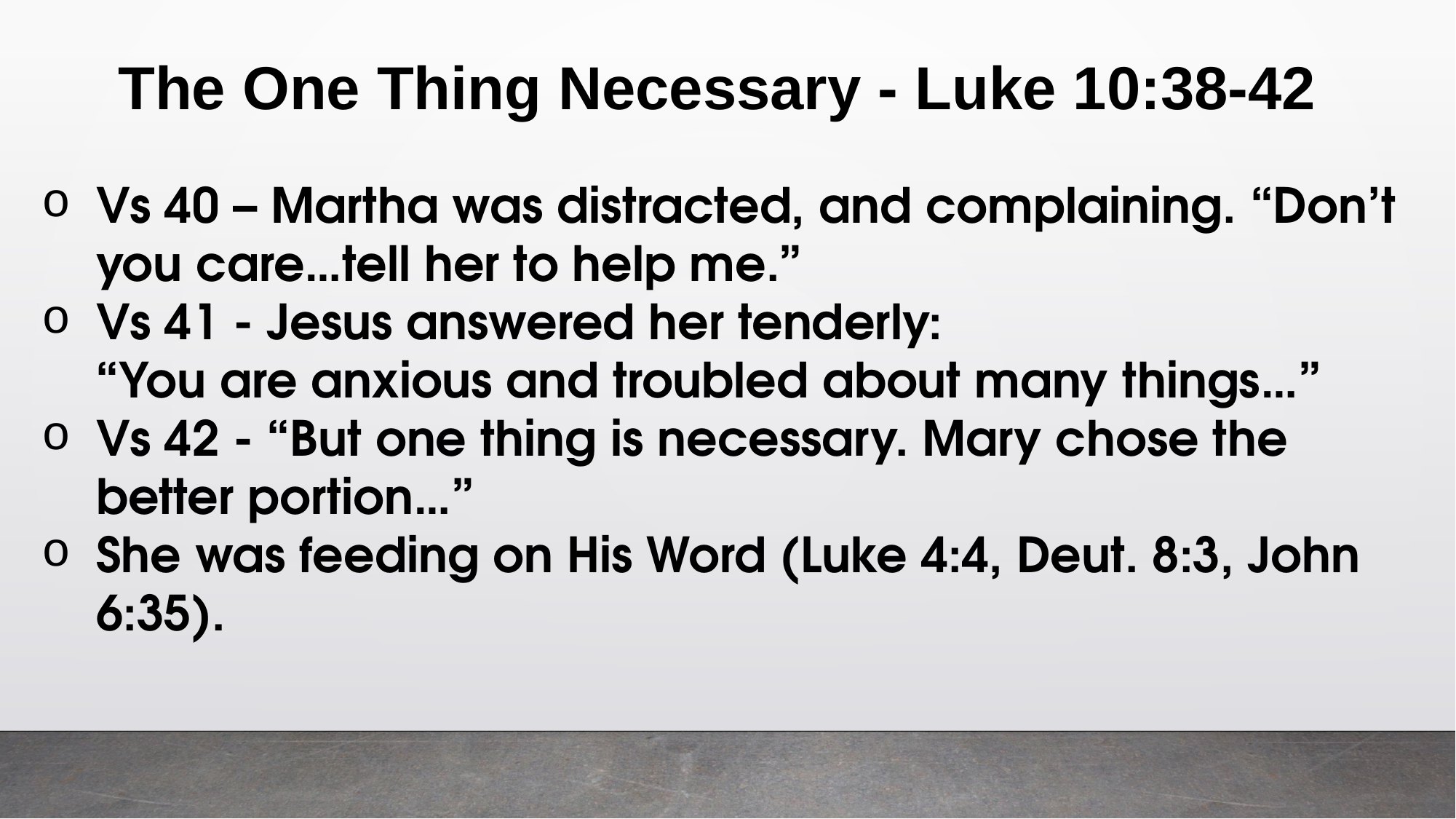

The One Thing Necessary - Luke 10:38-42
Vs 40 – Martha was distracted, and complaining. “Don’t you care…tell her to help me.”
Vs 41 - Jesus answered her tenderly:
    “You are anxious and troubled about many things…”
Vs 42 - “But one thing is necessary. Mary chose the better portion…”
She was feeding on His Word (Luke 4:4, Deut. 8:3, John 6:35).